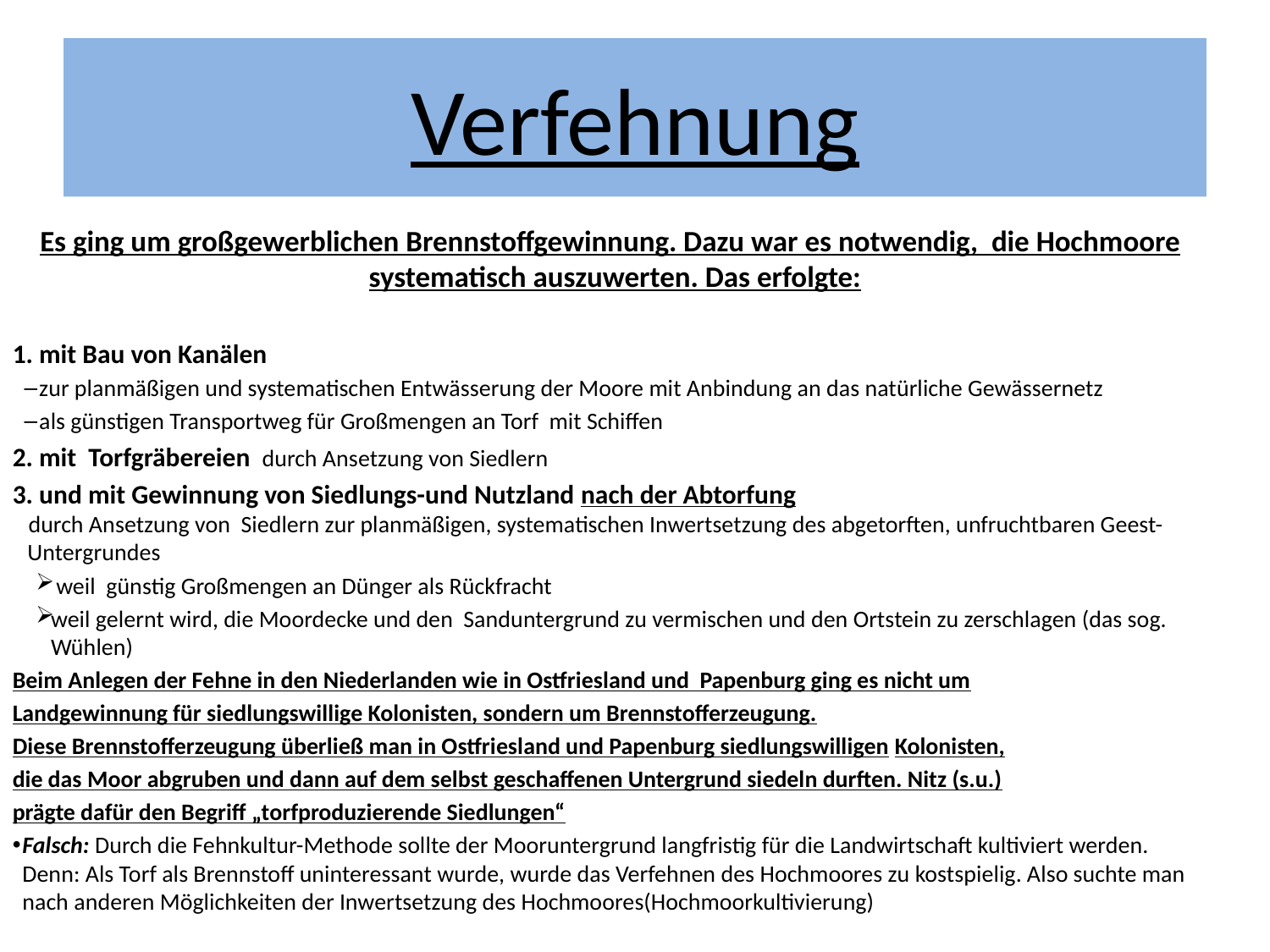

Verfehnung
Es ging um großgewerblichen Brennstoffgewinnung. Dazu war es notwendig,  die Hochmoore systematisch auszuwerten. Das erfolgte:

1. mit Bau von Kanälen
zur planmäßigen und systematischen Entwässerung der Moore mit Anbindung an das natürliche Gewässernetz
als günstigen Transportweg für Großmengen an Torf  mit Schiffen
2. mit  Torfgräbereien  durch Ansetzung von Siedlern
3. und mit Gewinnung von Siedlungs-und Nutzland nach der Abtorfung
   durch Ansetzung von  Siedlern zur planmäßigen, systematischen Inwertsetzung des abgetorften, unfruchtbaren Geest-Untergrundes
 weil  günstig Großmengen an Dünger als Rückfracht
weil gelernt wird, die Moordecke und den  Sanduntergrund zu vermischen und den Ortstein zu zerschlagen (das sog. Wühlen)
Beim Anlegen der Fehne in den Niederlanden wie in Ostfriesland und  Papenburg ging es nicht um
Landgewinnung für siedlungswillige Kolonisten, sondern um Brennstofferzeugung.
Diese Brennstofferzeugung überließ man in Ostfriesland und Papenburg siedlungswilligen Kolonisten,
die das Moor abgruben und dann auf dem selbst geschaffenen Untergrund siedeln durften. Nitz (s.u.)
prägte dafür den Begriff „torfproduzierende Siedlungen“
Falsch: Durch die Fehnkultur-Methode sollte der Mooruntergrund langfristig für die Landwirtschaft kultiviert werden. Denn: Als Torf als Brennstoff uninteressant wurde, wurde das Verfehnen des Hochmoores zu kostspielig. Also suchte man nach anderen Möglichkeiten der Inwertsetzung des Hochmoores(Hochmoorkultivierung)